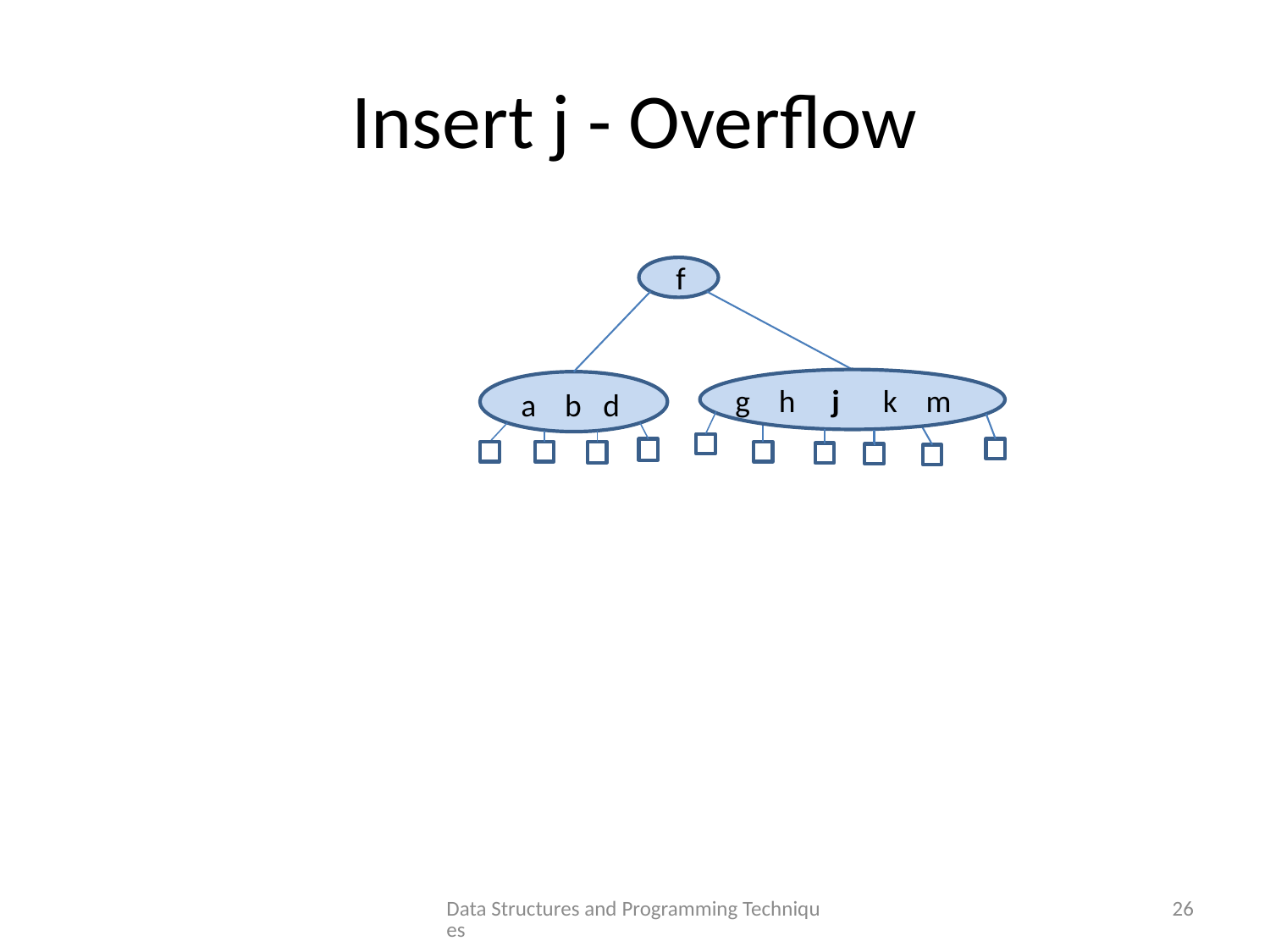

# Insert j - Overflow

f

g    h     j      k    m
a    b   d

Data Structures and Programming Techniques
26